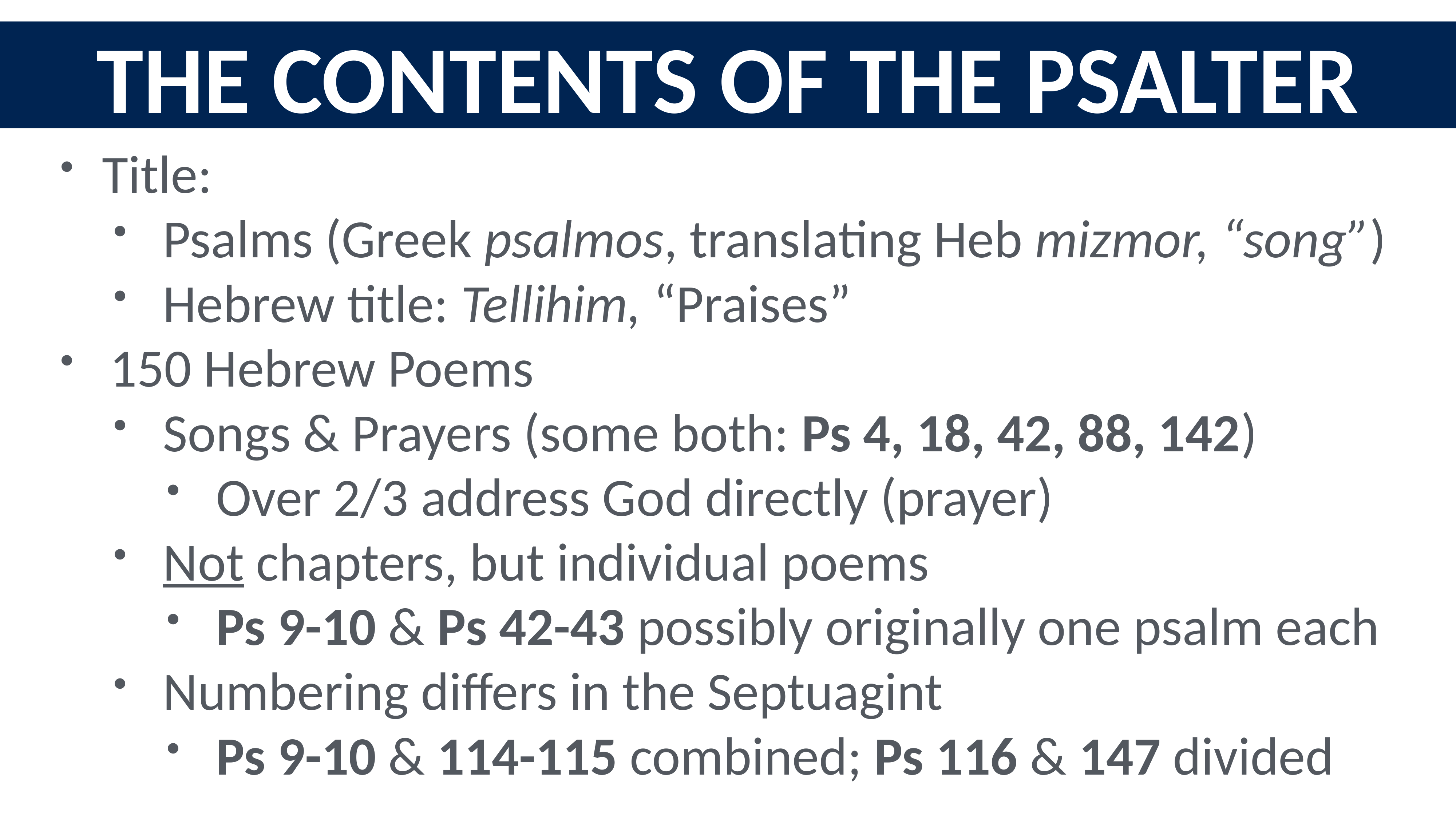

The Contents of the Psalter

Title:
Psalms (Greek psalmos, translating Heb mizmor, “song”)
Hebrew title: Tellihim, “Praises”
150 Hebrew Poems
Songs & Prayers (some both: Ps 4, 18, 42, 88, 142)
Over 2/3 address God directly (prayer)
Not chapters, but individual poems
Ps 9-10 & Ps 42-43 possibly originally one psalm each
Numbering differs in the Septuagint
Ps 9-10 & 114-115 combined; Ps 116 & 147 divided